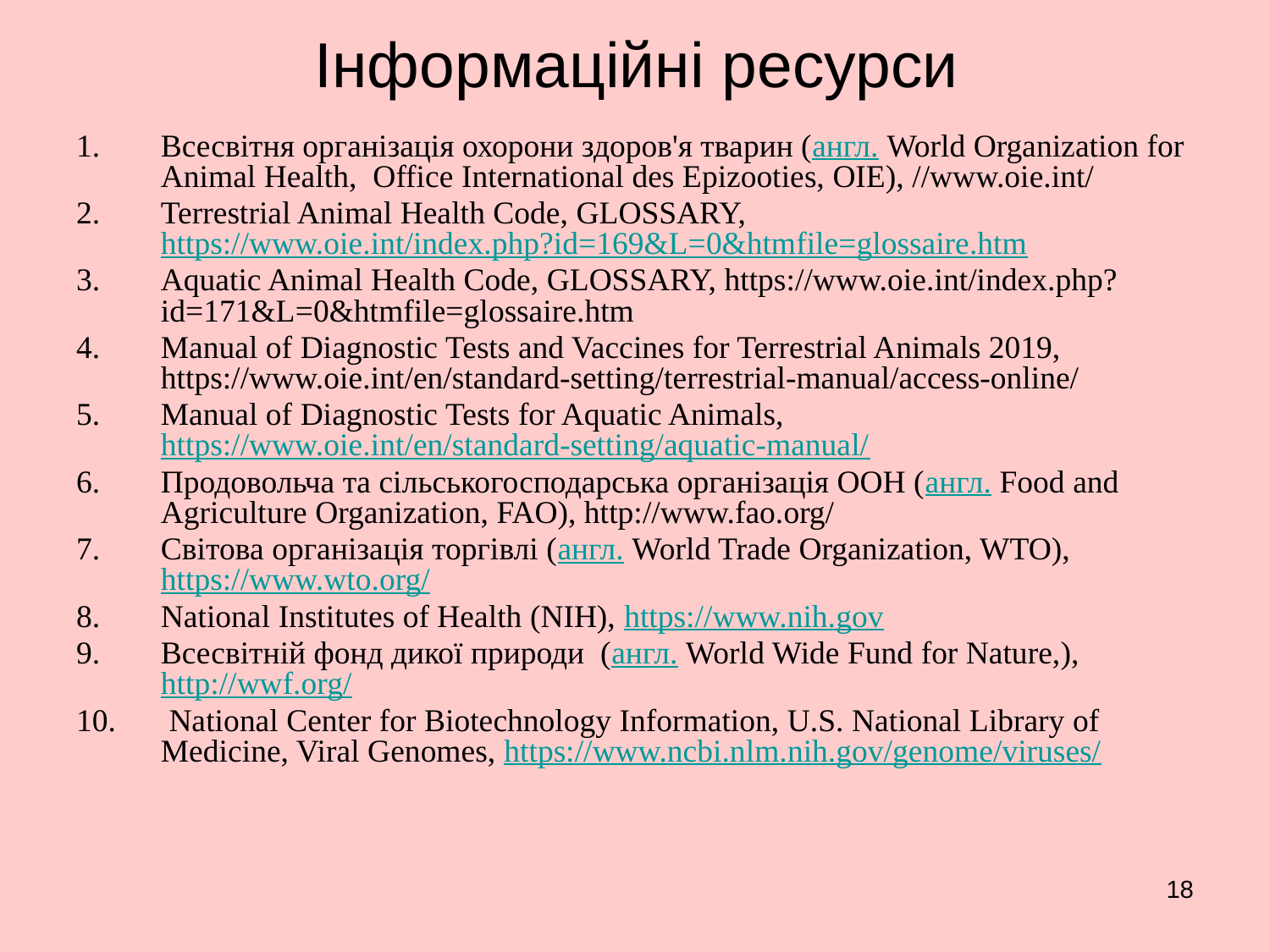

# Інформаційні ресурси
Всесвітня організація охорони здоров'я тварин (англ. World Organization for Animal Health,  Office International des Epizooties, OIE), //www.oie.int/
Terrestrial Animal Health Code, GLOSSARY, https://www.oie.int/index.php?id=169&L=0&htmfile=glossaire.htm
Aquatic Animal Health Code, GLOSSARY, https://www.oie.int/index.php?id=171&L=0&htmfile=glossaire.htm
Manual of Diagnostic Tests and Vaccines for Terrestrial Animals 2019, https://www.oie.int/en/standard-setting/terrestrial-manual/access-online/
Manual of Diagnostic Tests for Aquatic Animals, https://www.oie.int/en/standard-setting/aquatic-manual/
Продовольча та сільськогосподарська організація ООН (англ. Food and Agriculture Organization, FAO), http://www.fao.org/
Світова організація торгівлі (англ. World Trade Organization, WTO), https://www.wto.org/
National Institutes of Health (NIH), https://www.nih.gov
Всесвітній фонд дикої природи  (англ. World Wide Fund for Nature,), http://wwf.org/
 National Center for Biotechnology Information, U.S. National Library of Medicine, Viral Genomes, https://www.ncbi.nlm.nih.gov/genome/viruses/
18